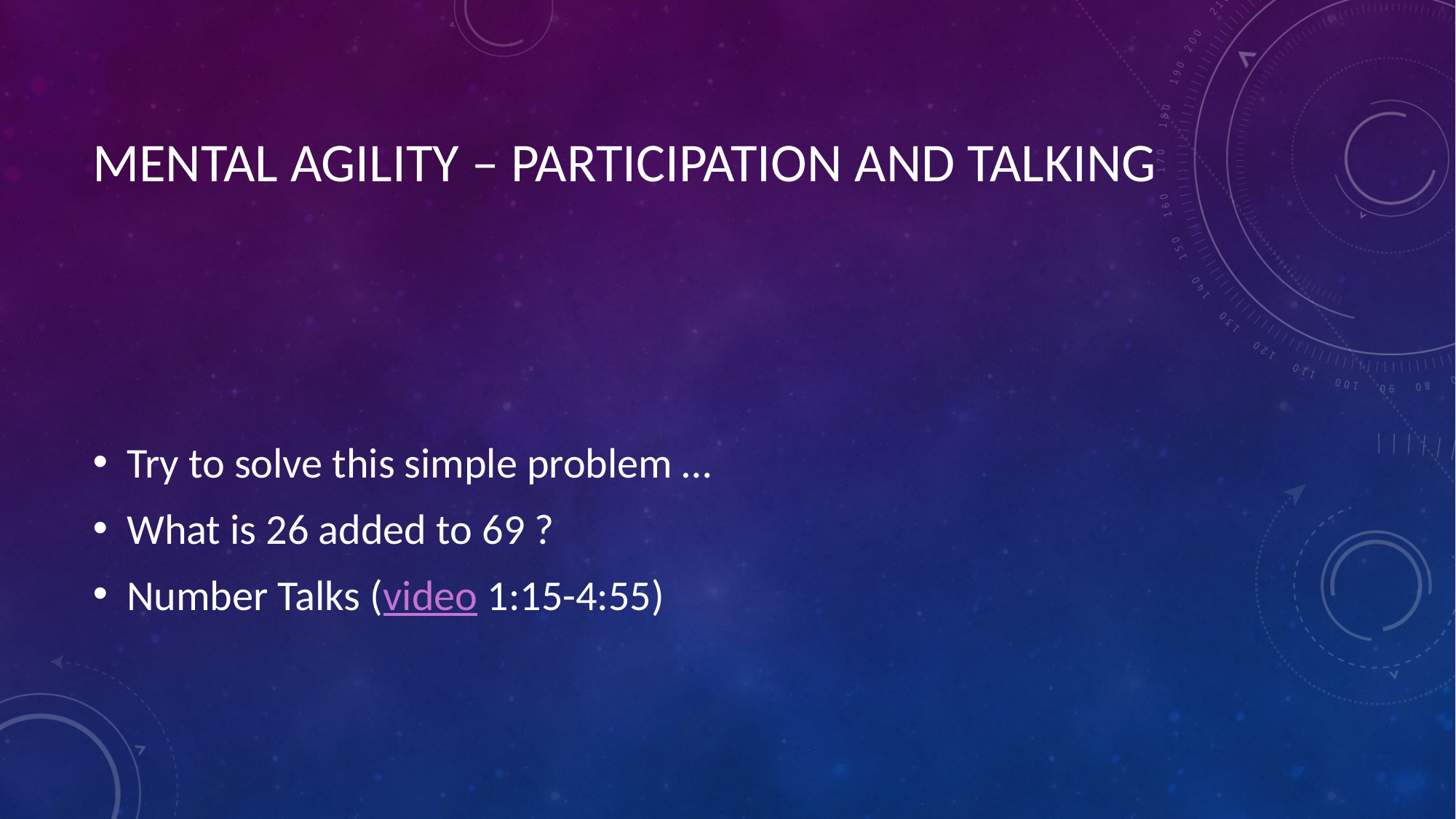

# Mental Agility – Participation and Talking
Try to solve this simple problem …
What is 26 added to 69 ?
Number Talks (video 1:15-4:55)